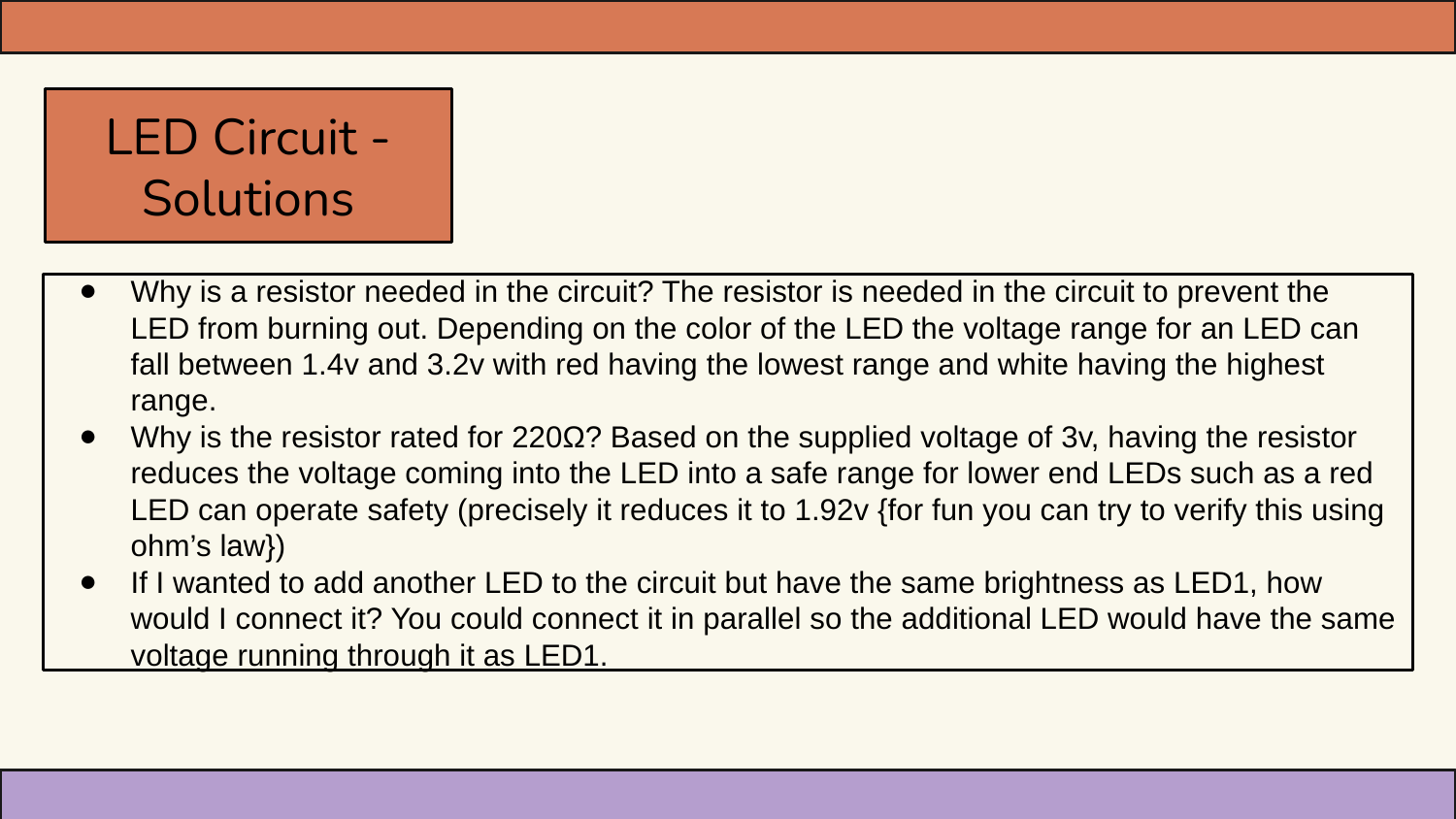

# LED Circuit - Solutions
Why is a resistor needed in the circuit? The resistor is needed in the circuit to prevent the LED from burning out. Depending on the color of the LED the voltage range for an LED can fall between 1.4v and 3.2v with red having the lowest range and white having the highest range.
Why is the resistor rated for 220Ω? Based on the supplied voltage of 3v, having the resistor reduces the voltage coming into the LED into a safe range for lower end LEDs such as a red LED can operate safety (precisely it reduces it to 1.92v {for fun you can try to verify this using ohm’s law})
If I wanted to add another LED to the circuit but have the same brightness as LED1, how would I connect it? You could connect it in parallel so the additional LED would have the same voltage running through it as LED1.